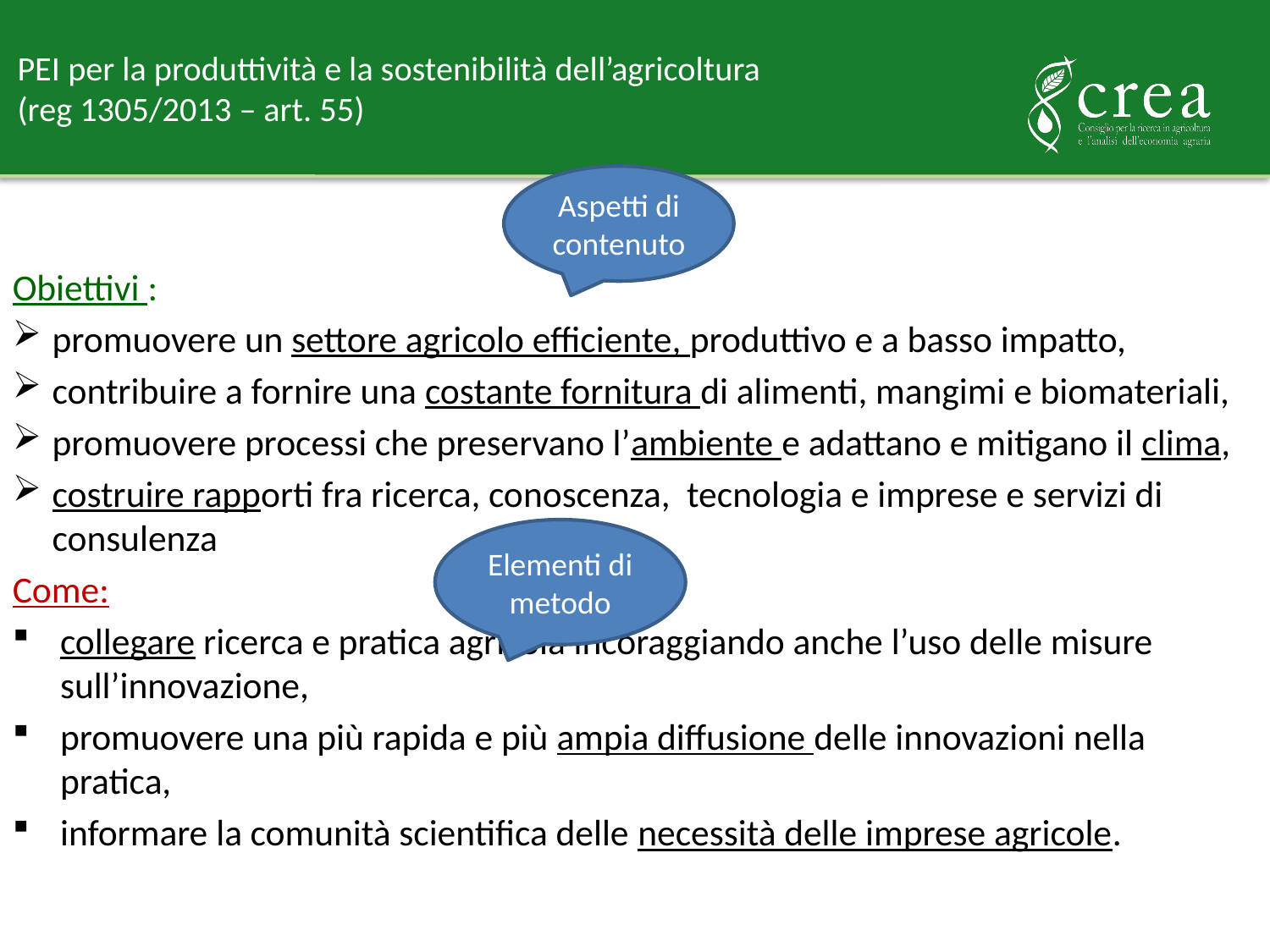

# PEI per la produttività e la sostenibilità dell’agricoltura (reg 1305/2013 – art. 55)

Aspetti di contenuto

Obiettivi :
promuovere un settore agricolo efficiente, produttivo e a basso impatto,
contribuire a fornire una costante fornitura di alimenti, mangimi e biomateriali,
promuovere processi che preservano l’ambiente e adattano e mitigano il clima,
costruire rapporti fra ricerca, conoscenza,  tecnologia e imprese e servizi di consulenza
Come:
collegare ricerca e pratica agricola incoraggiando anche l’uso delle misure sull’innovazione,
promuovere una più rapida e più ampia diffusione delle innovazioni nella pratica,
informare la comunità scientifica delle necessità delle imprese agricole.

Elementi di metodo